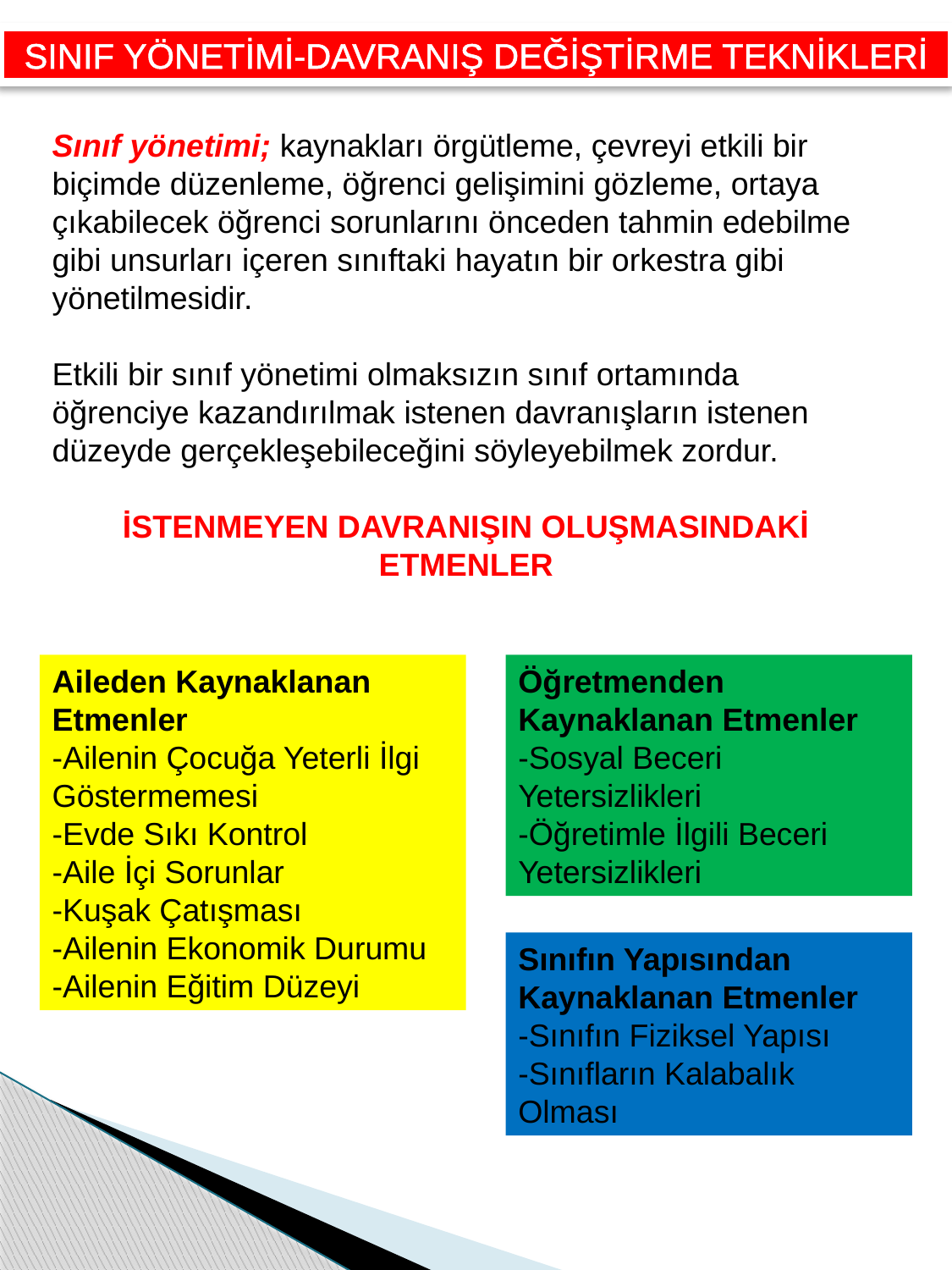

SINIF YÖNETİMİ-DAVRANIŞ DEĞİŞTİRME TEKNİKLERİ
Sınıf yönetimi; kaynakları örgütleme, çevreyi etkili bir biçimde düzenleme, öğrenci gelişimini gözleme, ortaya çıkabilecek öğrenci sorunlarını önceden tahmin edebilme gibi unsurları içeren sınıftaki hayatın bir orkestra gibi yönetilmesidir.

Etkili bir sınıf yönetimi olmaksızın sınıf ortamında öğrenciye kazandırılmak istenen davranışların istenen düzeyde gerçekleşebileceğini söyleyebilmek zordur.

İSTENMEYEN DAVRANIŞIN OLUŞMASINDAKİ ETMENLER

Aileden Kaynaklanan Etmenler
-Ailenin Çocuğa Yeterli İlgi Göstermemesi
-Evde Sıkı Kontrol
-Aile İçi Sorunlar
-Kuşak Çatışması
-Ailenin Ekonomik Durumu
-Ailenin Eğitim Düzeyi
Öğretmenden Kaynaklanan Etmenler
-Sosyal Beceri Yetersizlikleri
-Öğretimle İlgili Beceri Yetersizlikleri
Sınıfın Yapısından Kaynaklanan Etmenler
-Sınıfın Fiziksel Yapısı
-Sınıfların Kalabalık Olması